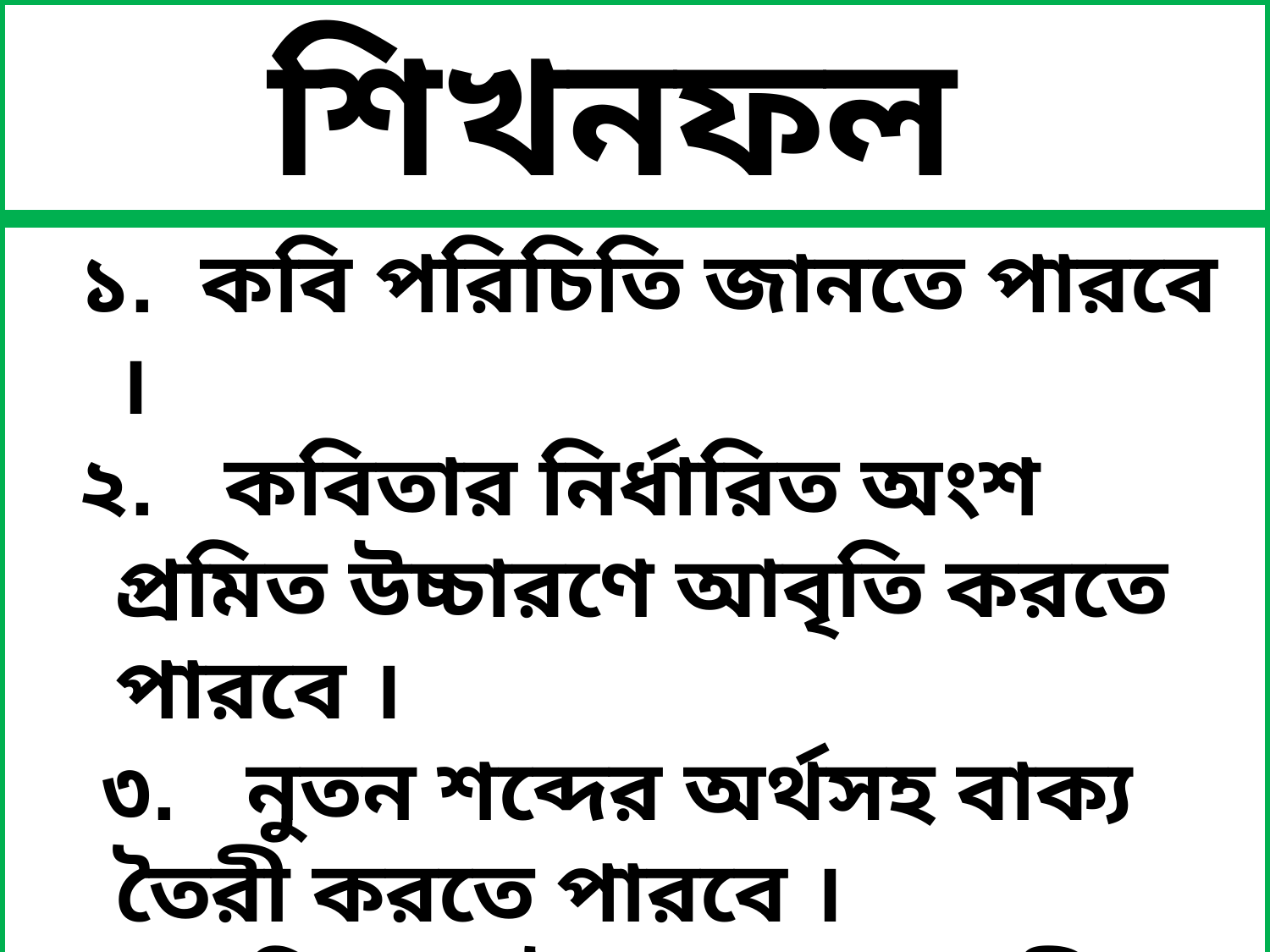

শিখনফল
   ১.  কবি পরিচিতি জানতে পারবে ।
   ২.   কবিতার নির্ধারিত অংশ প্রমিত উচ্চারণে আবৃতি করতে পারবে ।
    ৩.   নুতন শব্দের অর্থসহ বাক্য তৈরী করতে পারবে ।
    ৪.   বিশ্বের  উন্নয়নে নর-নারীর  ভূমিকা সমান তা জানতে পারবে ।